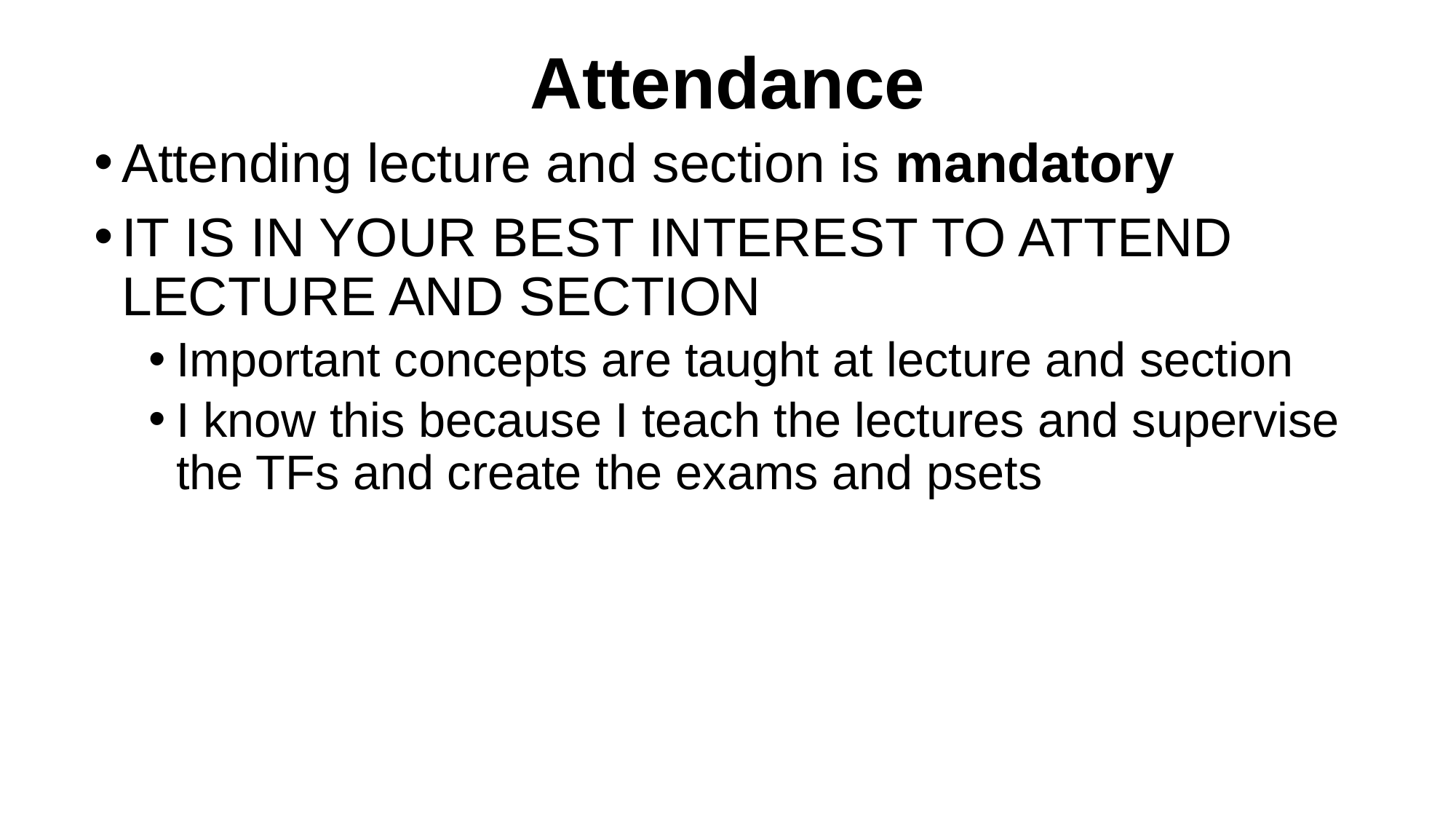

# Attendance
Attending lecture and section is mandatory
IT IS IN YOUR BEST INTEREST TO ATTEND LECTURE AND SECTION
Important concepts are taught at lecture and section
I know this because I teach the lectures and supervise the TFs and create the exams and psets